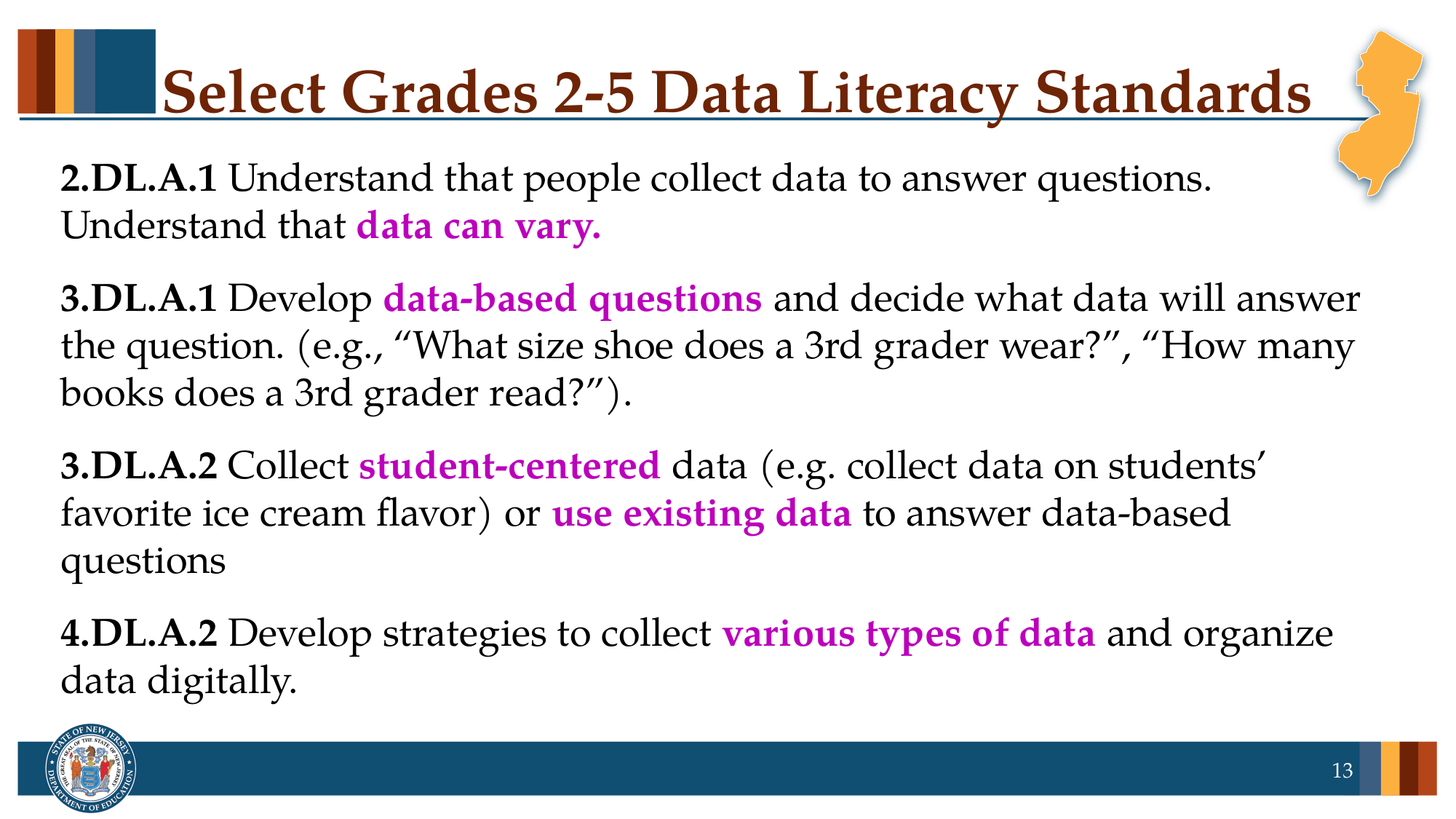

# Select Grades 2-5 Data Literacy Standards
2.DL.A.1 Understand that people collect data to answer questions. Understand that data can vary.
3.DL.A.1 Develop data-based questions and decide what data will answer the question. (e.g., “What size shoe does a 3rd grader wear?”, “How many books does a 3rd grader read?”).
3.DL.A.2 Collect student-centered data (e.g. collect data on students’ favorite ice cream flavor) or use existing data to answer data-based questions
4.DL.A.2 Develop strategies to collect various types of data and organize data digitally.

13